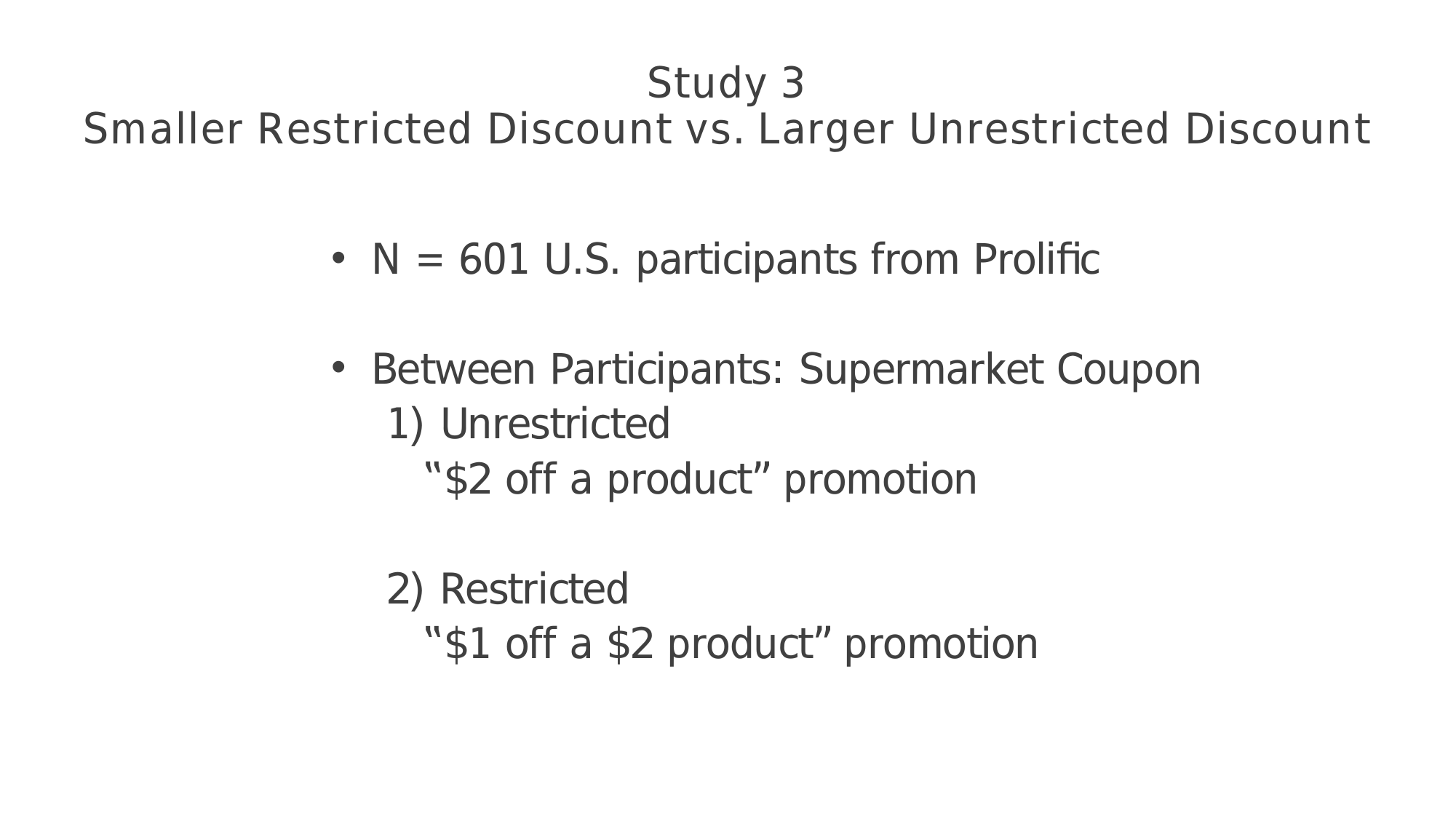

# Study 3 Smaller Restricted Discount vs. Larger Unrestricted Discount
N = 601 U.S. participants from Prolific

Between Participants: Supermarket Coupon
    1) Unrestricted
       “$2 off a product” promotion

    2) Restricted
       “$1 off a $2 product” promotion